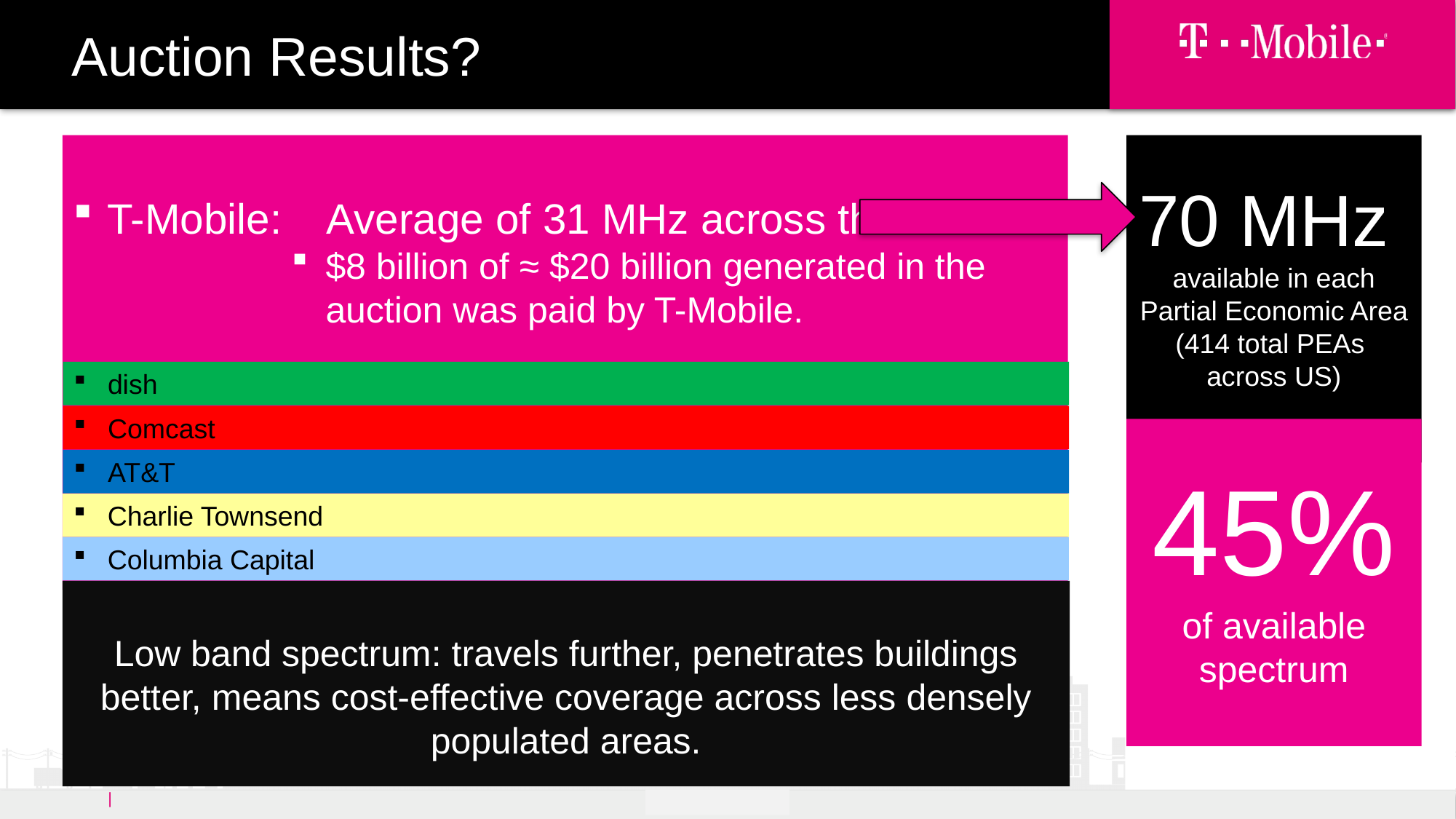

# Auction Results?

T-Mobile:    Average of 31 MHz across the USA
$8 billion of ≈ $20 billion generated in the auction was paid by T-Mobile.

dish
Comcast
AT&T
Charlie Townsend
Columbia Capital

70 MHz
available in each Partial Economic Area
(414 total PEAs
across US)

45%
of available spectrum

Low band spectrum: travels further, penetrates buildings better, means cost-effective coverage across less densely populated areas.